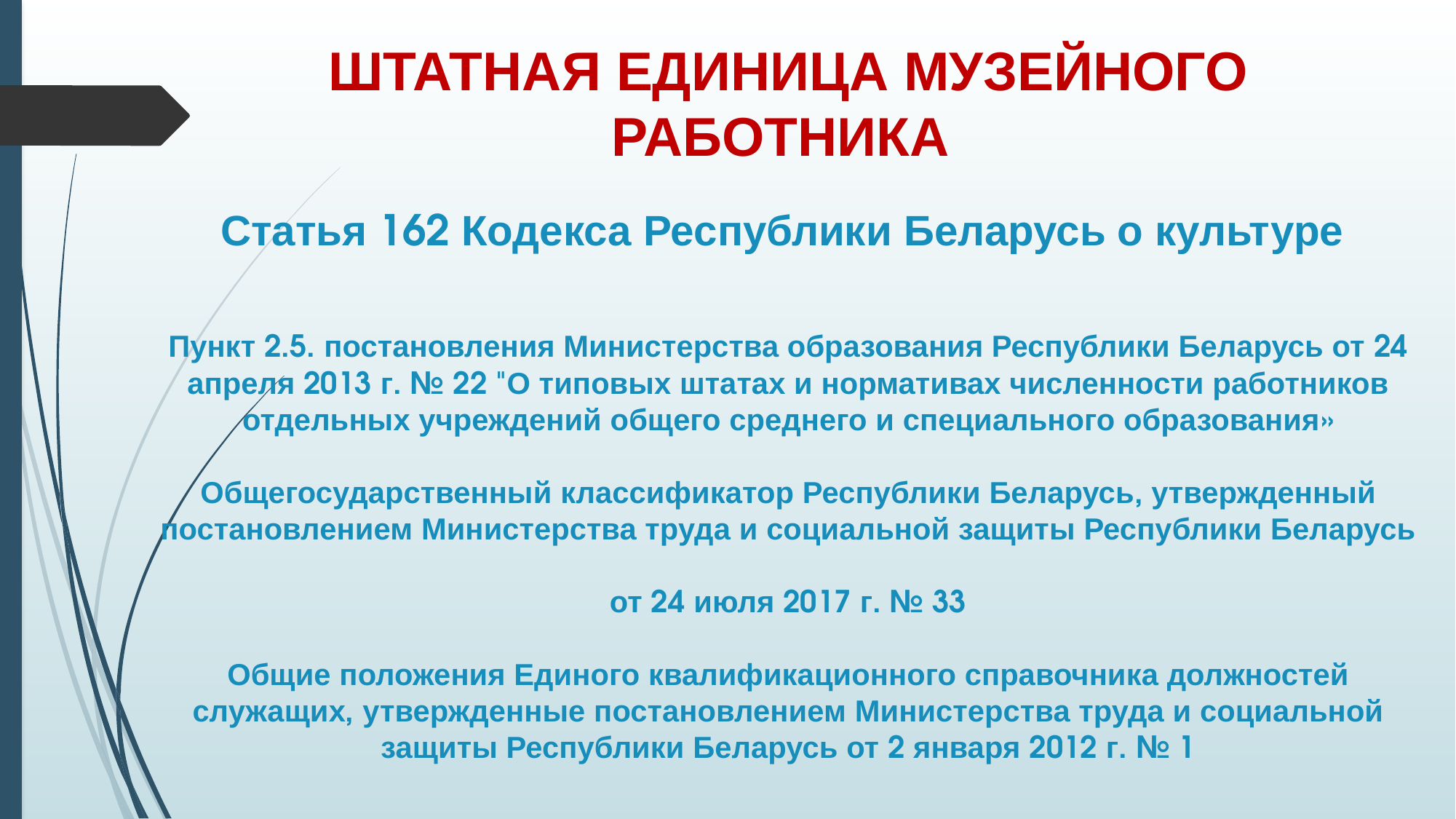

# ШТАТНАЯ ЕДИНИЦА МУЗЕЙНОГО РАБОТНИКА Статья 162 Кодекса Республики Беларусь о культуре Пункт 2.5. постановления Министерства образования Республики Беларусь от 24 апреля 2013 г. № 22 "О типовых штатах и нормативах численности работников отдельных учреждений общего среднего и специального образования» Общегосударственный классификатор Республики Беларусь, утвержденный постановлением Министерства труда и социальной защиты Республики Беларусь от 24 июля 2017 г. № 33 Общие положения Единого квалификационного справочника должностей служащих, утвержденные постановлением Министерства труда и социальной защиты Республики Беларусь от 2 января 2012 г. № 1